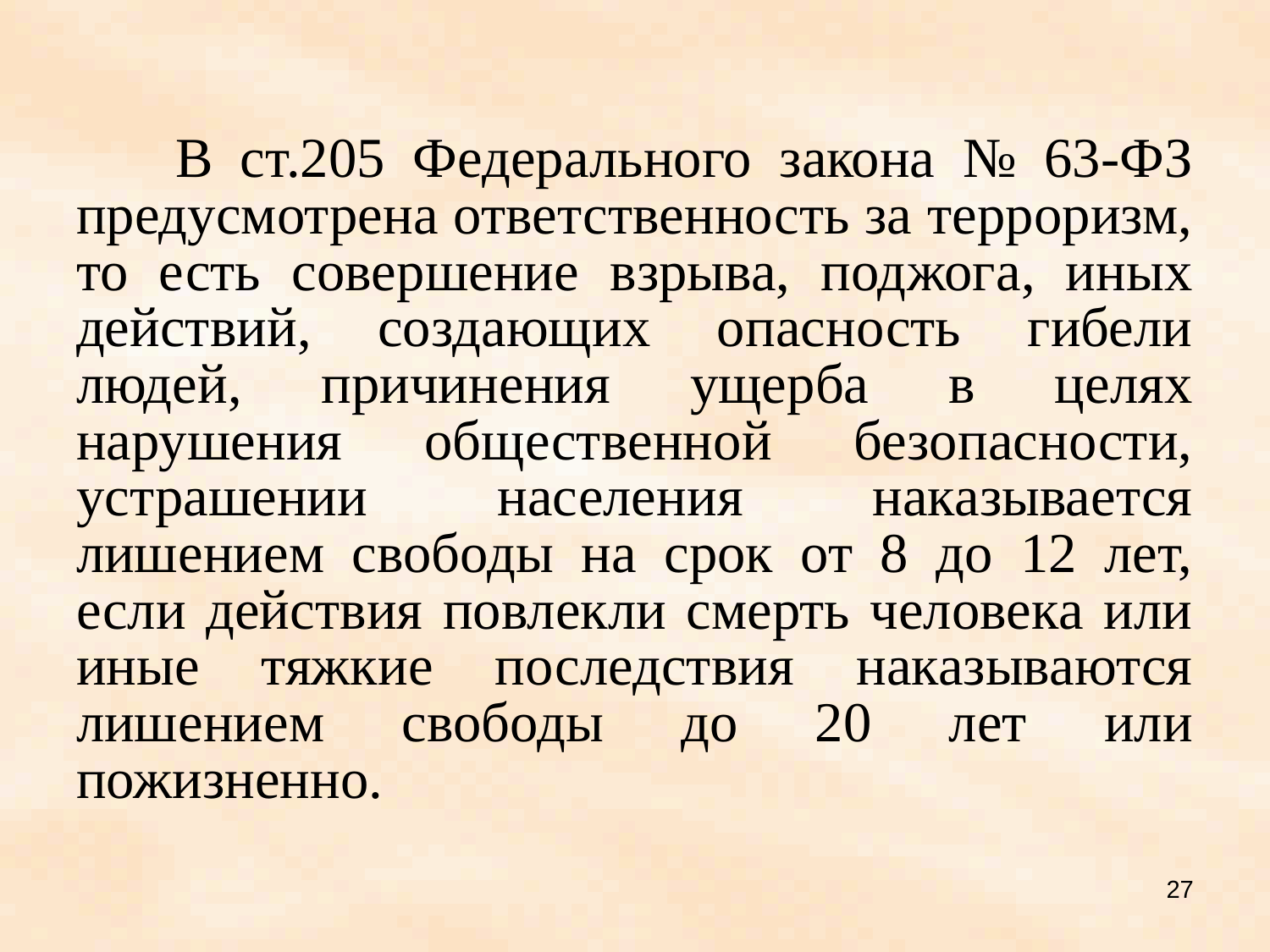

В ст.205 Федерального закона № 63-ФЗ предусмотрена ответственность за терроризм, то есть совершение взрыва, поджога, иных действий, создающих опасность гибели людей, причинения ущерба в целях нарушения общественной безопасности, устрашении населения наказывается лишением свободы на срок от 8 до 12 лет, если действия повлекли смерть человека или иные тяжкие последствия наказываются лишением свободы до 20 лет или пожизненно.
27